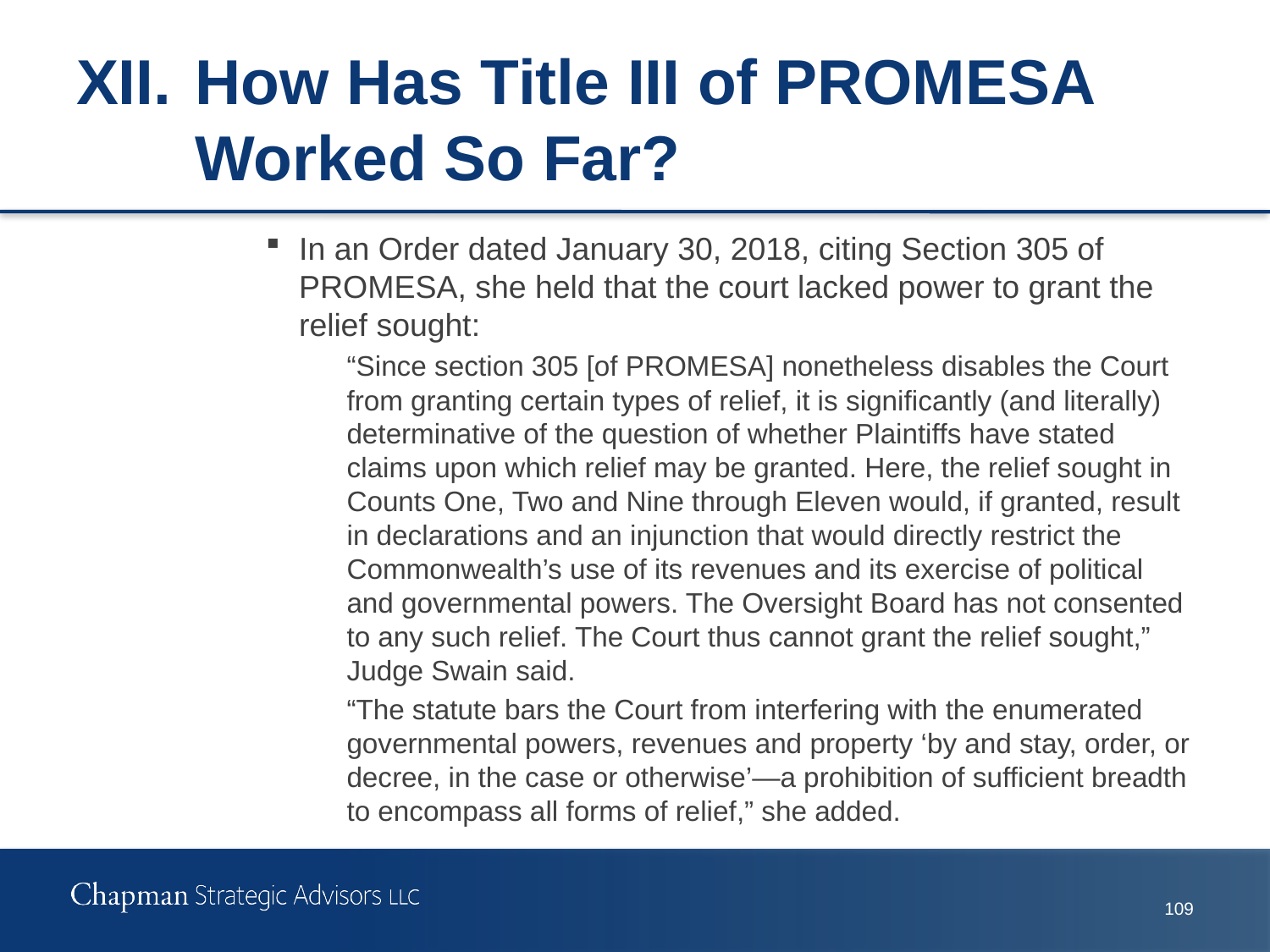

# XII.	How Has Title III of PROMESA Worked So Far?
In an Order dated January 30, 2018, citing Section 305 of PROMESA, she held that the court lacked power to grant the relief sought:
“Since section 305 [of PROMESA] nonetheless disables the Court from granting certain types of relief, it is significantly (and literally) determinative of the question of whether Plaintiffs have stated claims upon which relief may be granted. Here, the relief sought in Counts One, Two and Nine through Eleven would, if granted, result in declarations and an injunction that would directly restrict the Commonwealth’s use of its revenues and its exercise of political and governmental powers. The Oversight Board has not consented to any such relief. The Court thus cannot grant the relief sought,” Judge Swain said.
“The statute bars the Court from interfering with the enumerated governmental powers, revenues and property ‘by and stay, order, or decree, in the case or otherwise’—a prohibition of sufficient breadth to encompass all forms of relief,” she added.

109